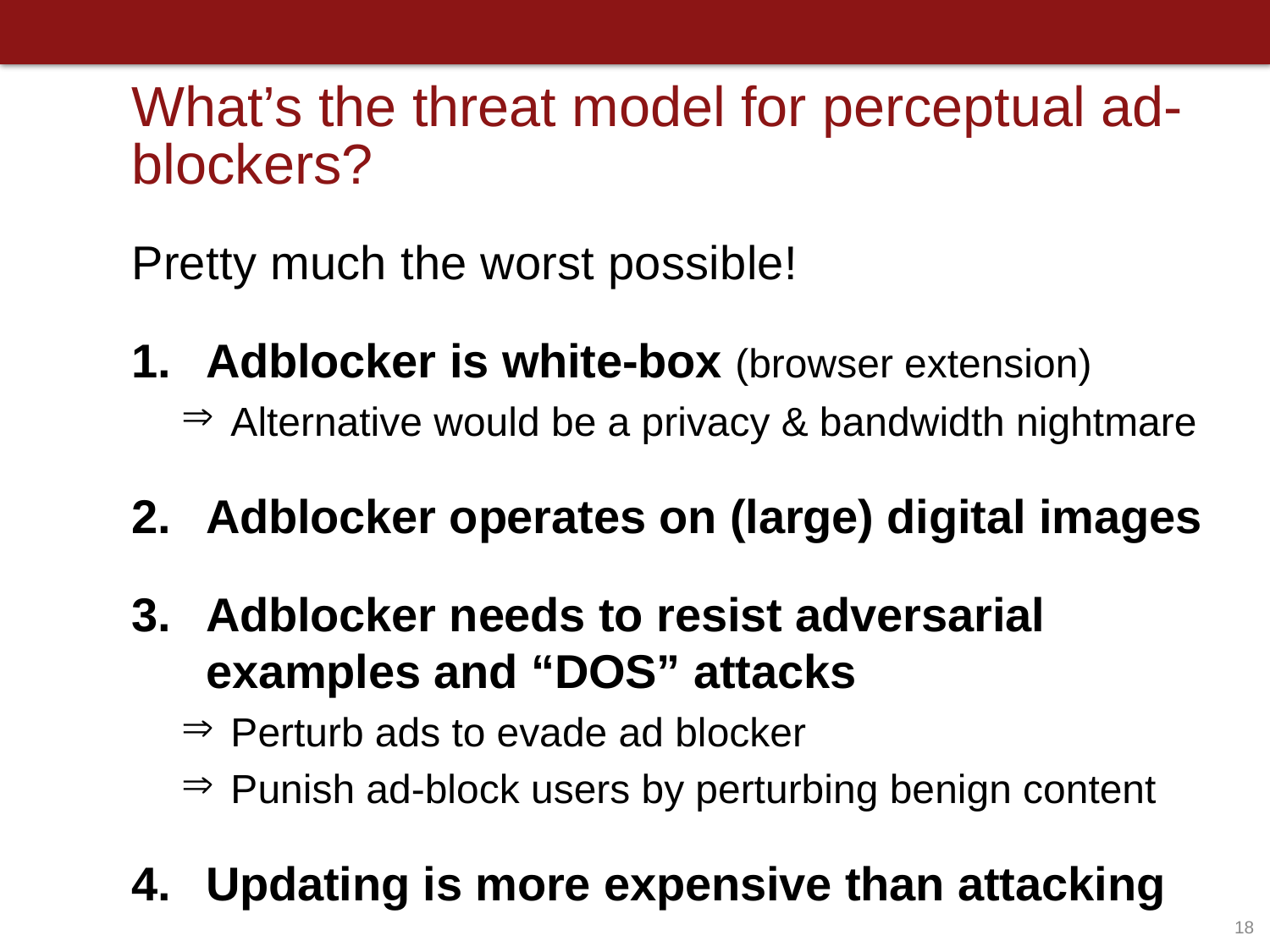

# What’s the threat model for perceptual ad-blockers?
Pretty much the worst possible!
Adblocker is white-box (browser extension)
Alternative would be a privacy & bandwidth nightmare
Adblocker operates on (large) digital images
Adblocker needs to resist adversarial examples and “DOS” attacks
Perturb ads to evade ad blocker
Punish ad-block users by perturbing benign content
Updating is more expensive than attacking
18